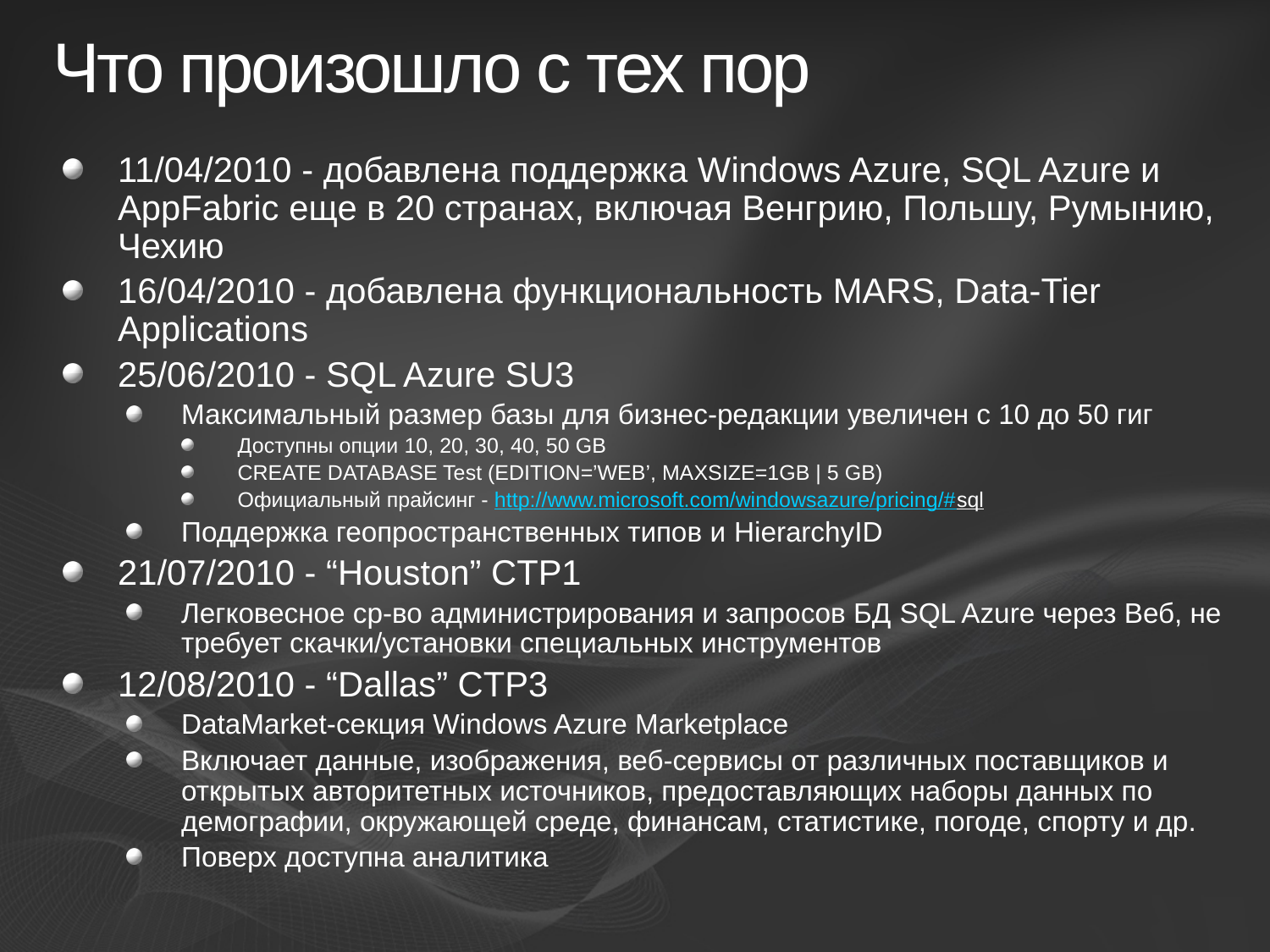

# Что произошло с тех пор
11/04/2010 - добавлена поддержка Windows Azure, SQL Azure и AppFabric еще в 20 странах, включая Венгрию, Польшу, Румынию, Чехию
16/04/2010 - добавлена функциональность MARS, Data-Tier Applications
25/06/2010 - SQL Azure SU3
Максимальный размер базы для бизнес-редакции увеличен с 10 до 50 гиг
Доступны опции 10, 20, 30, 40, 50 GB
CREATE DATABASE Test (EDITION=’WEB’, MAXSIZE=1GB | 5 GB)
Официальный прайсинг - http://www.microsoft.com/windowsazure/pricing/#sql
Поддержка геопространственных типов и HierarchyID
21/07/2010 - “Houston” CTP1
Легковесное ср-во администрирования и запросов БД SQL Azure через Веб, не требует скачки/установки специальных инструментов
12/08/2010 - “Dallas” CTP3
DataMarket-секция Windows Azure Marketplace
Включает данные, изображения, веб-сервисы от различных поставщиков и открытых авторитетных источников, предоставляющих наборы данных по демографии, окружающей среде, финансам, статистике, погоде, спорту и др.
Поверх доступна аналитика